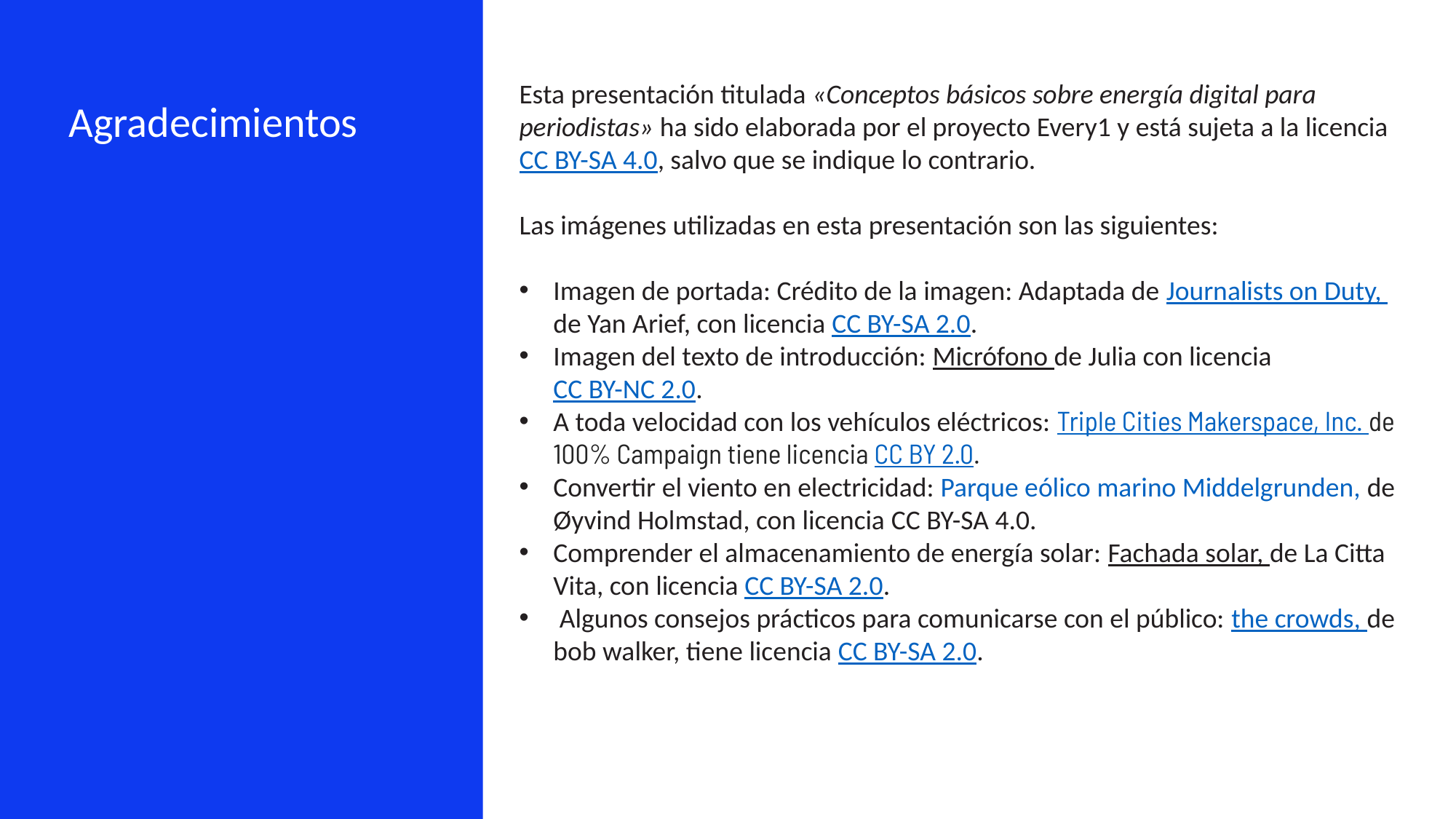

Esta presentación titulada «Conceptos básicos sobre energía digital para periodistas» ha sido elaborada por el proyecto Every1 y está sujeta a la licencia CC BY-SA 4.0, salvo que se indique lo contrario.

Las imágenes utilizadas en esta presentación son las siguientes:

Imagen de portada: Crédito de la imagen: Adaptada de Journalists on Duty, de Yan Arief, con licencia CC BY-SA 2.0.
Imagen del texto de introducción: Micrófono de Julia con licencia CC BY-NC 2.0.
A toda velocidad con los vehículos eléctricos: Triple Cities Makerspace, Inc. de 100% Campaign tiene licencia CC BY 2.0.
Convertir el viento en electricidad: Parque eólico marino Middelgrunden, de Øyvind Holmstad, con licencia CC BY-SA 4.0.
Comprender el almacenamiento de energía solar: Fachada solar, de La Citta Vita, con licencia CC BY-SA 2.0.
 Algunos consejos prácticos para comunicarse con el público: the crowds, de bob walker, tiene licencia CC BY-SA 2.0.

Agradecimientos